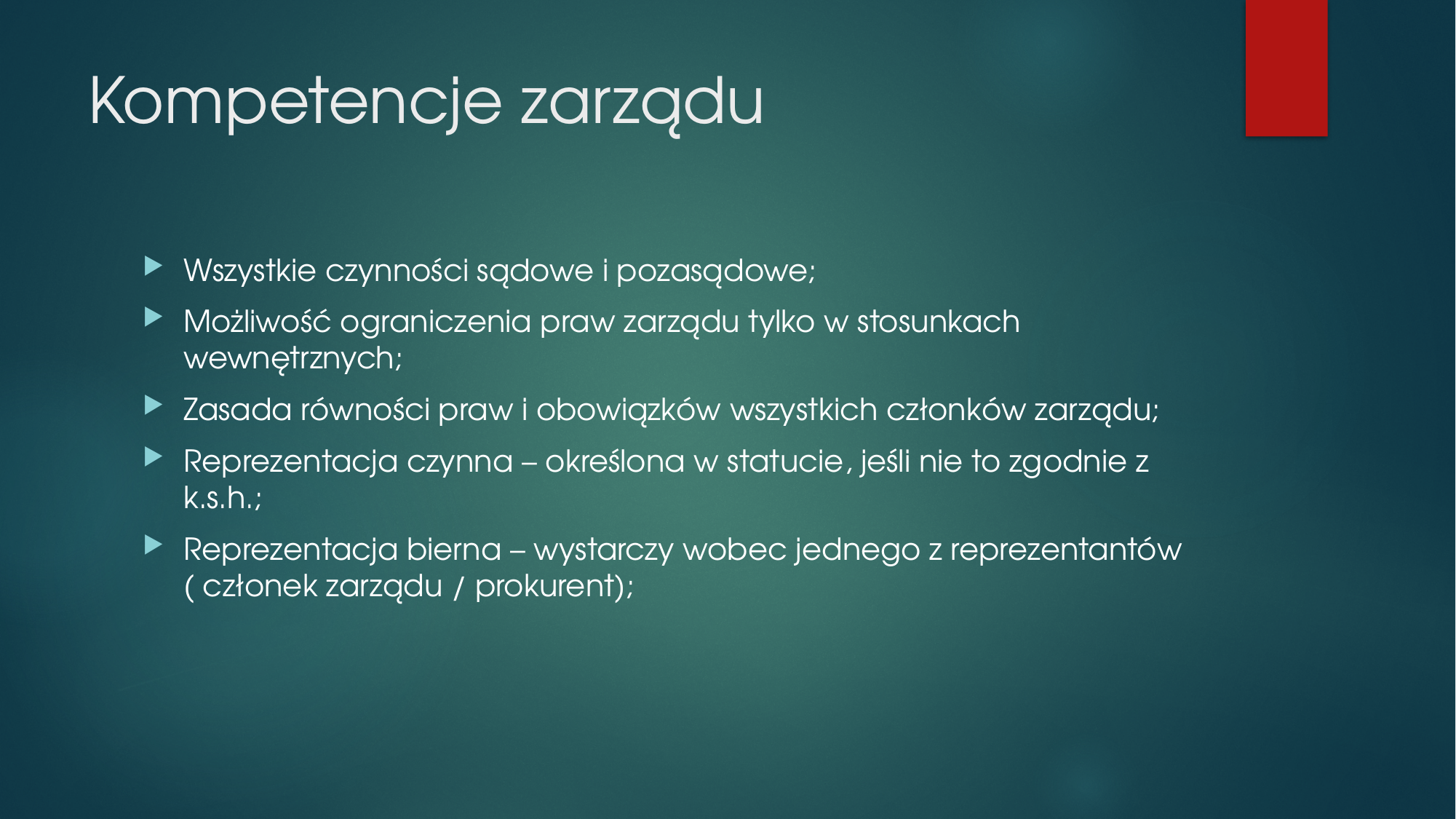

# Kompetencje zarządu
Wszystkie czynności sądowe i pozasądowe;
Możliwość ograniczenia praw zarządu tylko w stosunkach wewnętrznych;
Zasada równości praw i obowiązków wszystkich członków zarządu;
Reprezentacja czynna – określona w statucie, jeśli nie to zgodnie z k.s.h.;
Reprezentacja bierna – wystarczy wobec jednego z reprezentantów ( członek zarządu / prokurent);